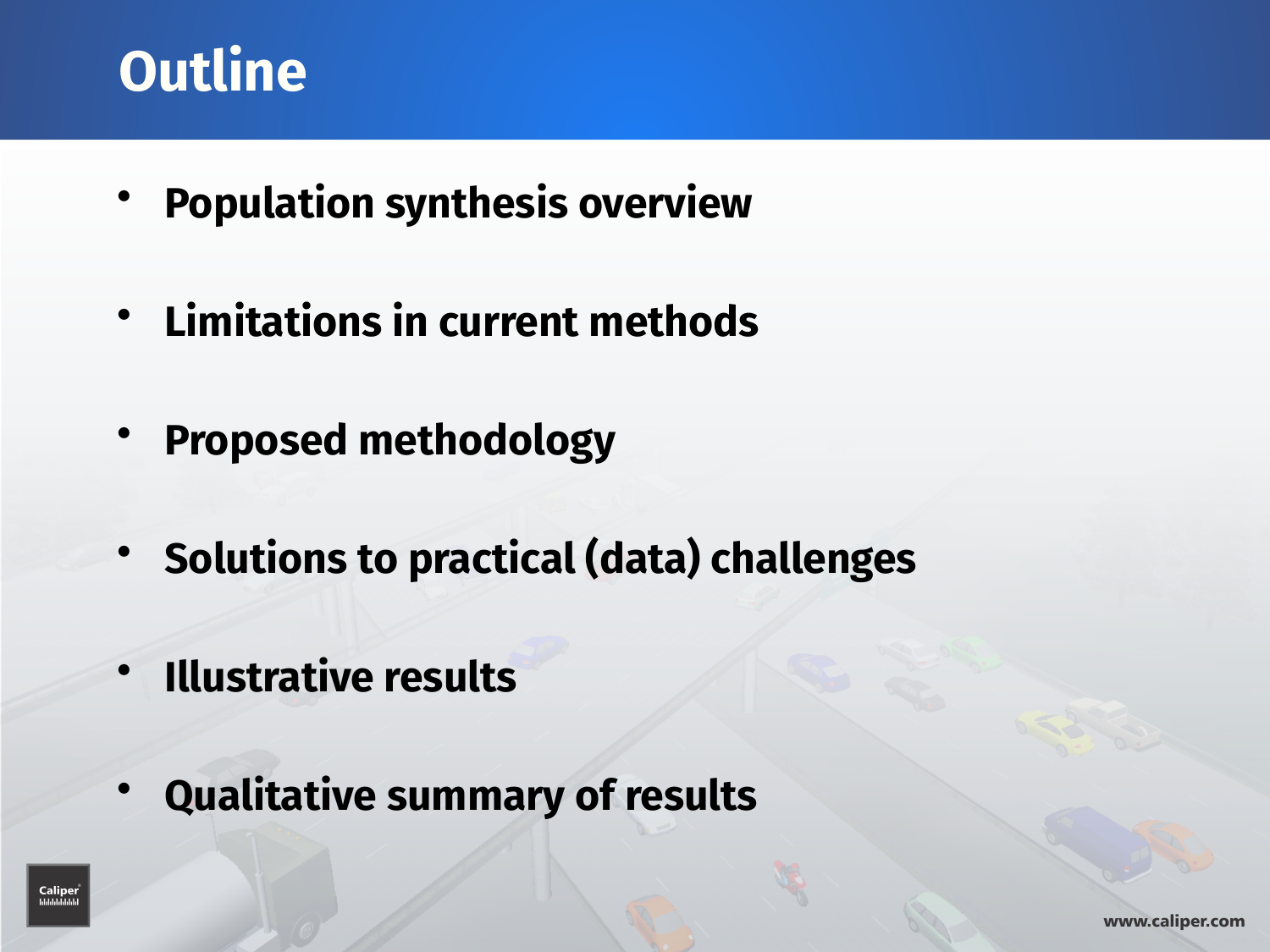

# Outline
Population synthesis overview

Limitations in current methods

Proposed methodology

Solutions to practical (data) challenges

Illustrative results

Qualitative summary of results